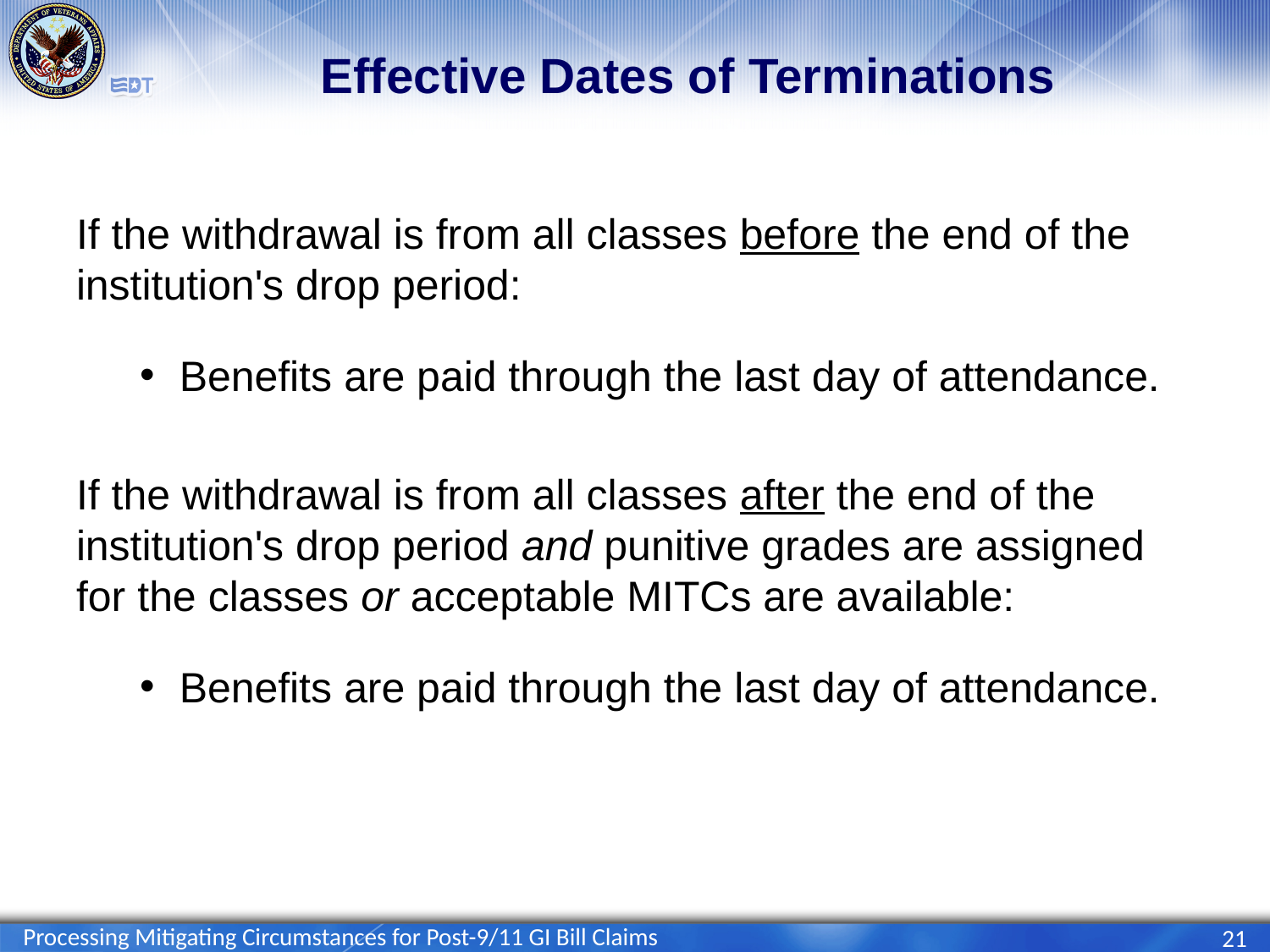

# Effective Dates of Terminations
If the withdrawal is from all classes before the end of the institution's drop period:
Benefits are paid through the last day of attendance.

If the withdrawal is from all classes after the end of the institution's drop period and punitive grades are assigned for the classes or acceptable MITCs are available:
Benefits are paid through the last day of attendance.
Processing Mitigating Circumstances for Post-9/11 GI Bill Claims

21